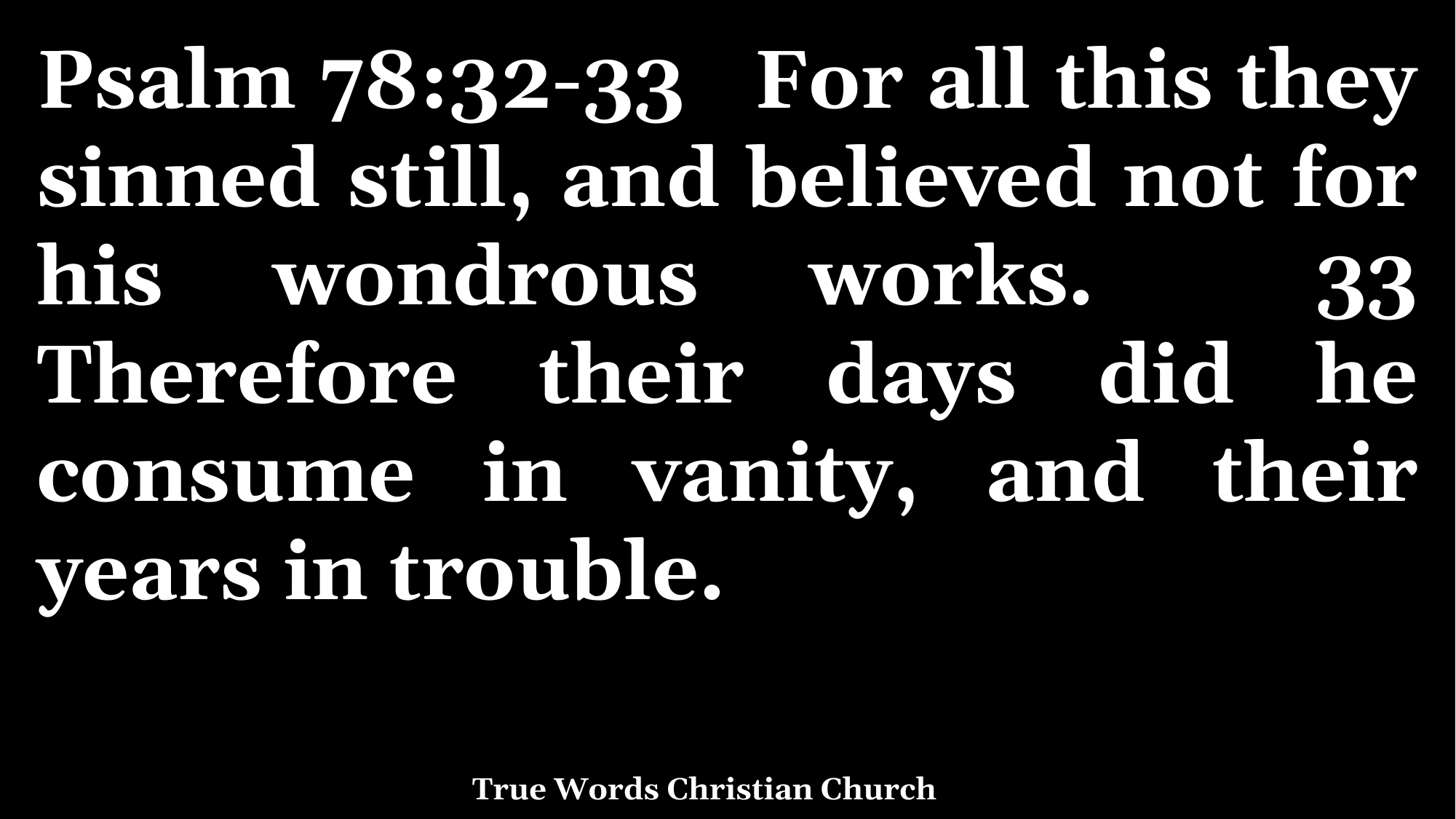

Psalm 78:32-33   For all this they sinned still, and believed not for his wondrous works.  33 Therefore their days did he consume in vanity, and their years in trouble.
True Words Christian Church